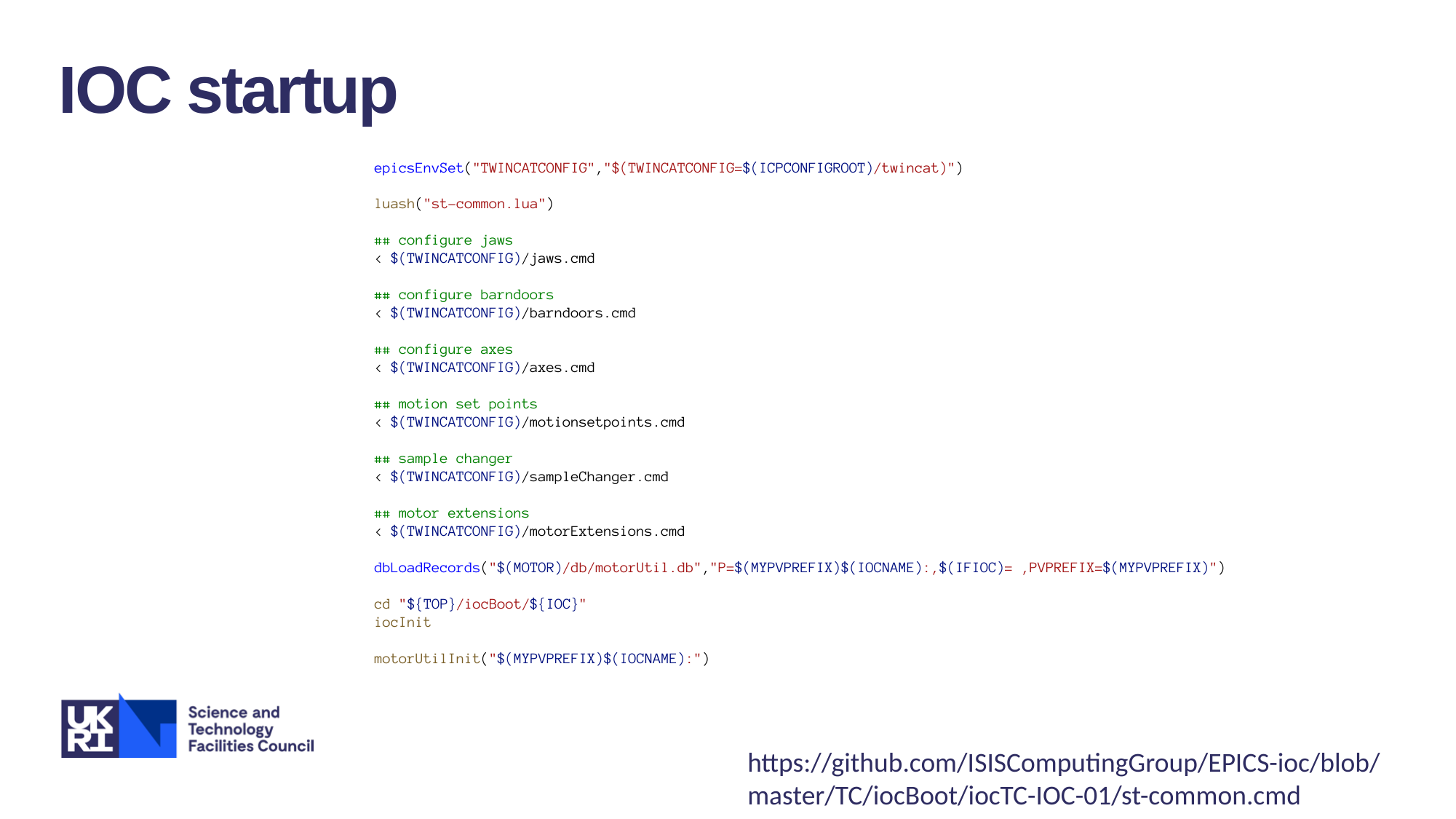

IOC startup
epicsEnvSet("TWINCATCONFIG","$(TWINCATCONFIG=$(ICPCONFIGROOT)/twincat)")
luash("st-common.lua")
## configure jaws
< $(TWINCATCONFIG)/jaws.cmd
## configure barndoors
< $(TWINCATCONFIG)/barndoors.cmd
## configure axes
< $(TWINCATCONFIG)/axes.cmd
## motion set points
< $(TWINCATCONFIG)/motionsetpoints.cmd
## sample changer
< $(TWINCATCONFIG)/sampleChanger.cmd
## motor extensions
< $(TWINCATCONFIG)/motorExtensions.cmd
dbLoadRecords("$(MOTOR)/db/motorUtil.db","P=$(MYPVPREFIX)$(IOCNAME):,$(IFIOC)= ,PVPREFIX=$(MYPVPREFIX)")
cd "${TOP}/iocBoot/${IOC}"
iocInit
motorUtilInit("$(MYPVPREFIX)$(IOCNAME):")
https://github.com/ISISComputingGroup/EPICS-ioc/blob/master/TC/iocBoot/iocTC-IOC-01/st-common.cmd